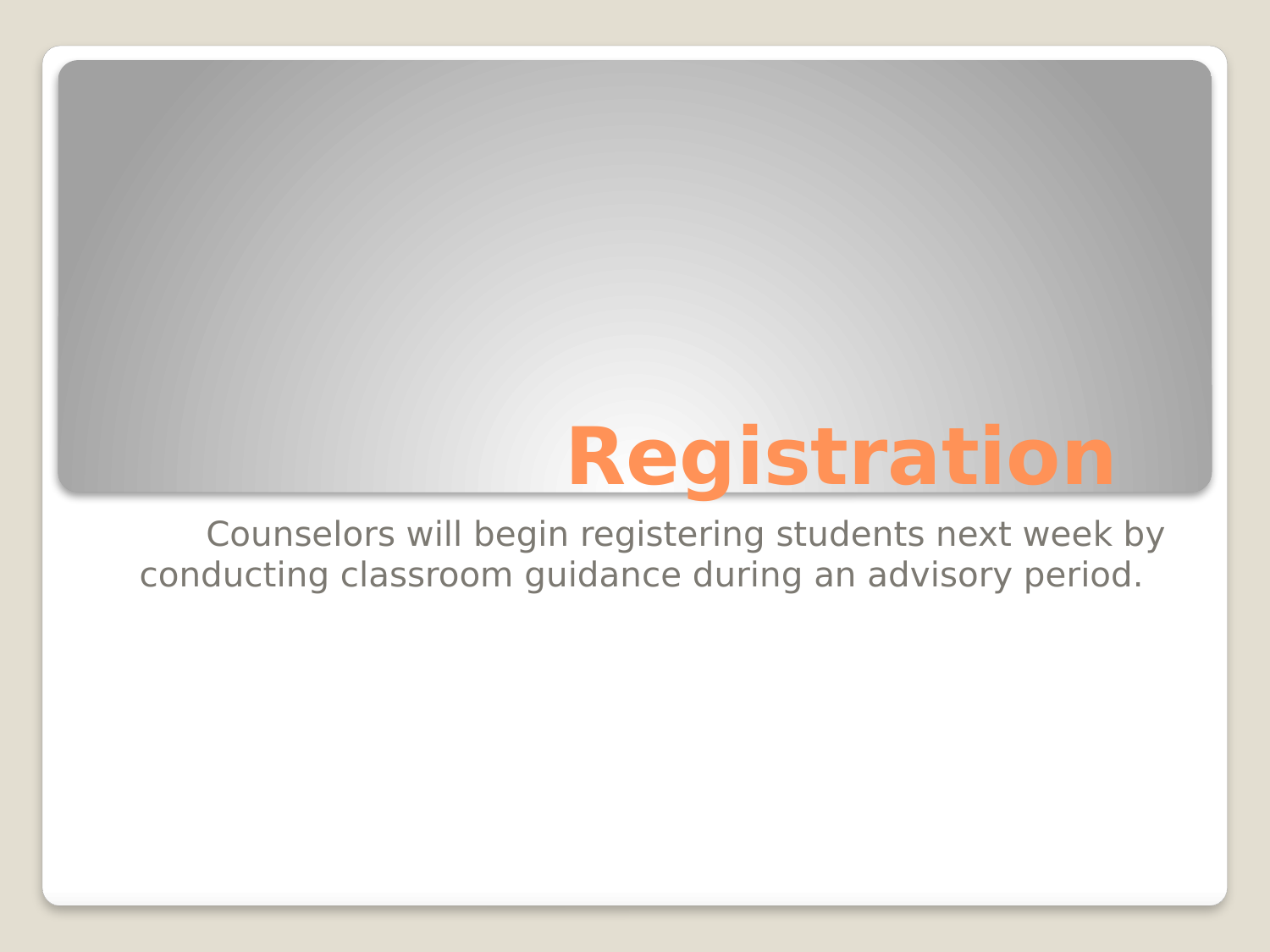

# Registration
Counselors will begin registering students next week by conducting classroom guidance during an advisory period.